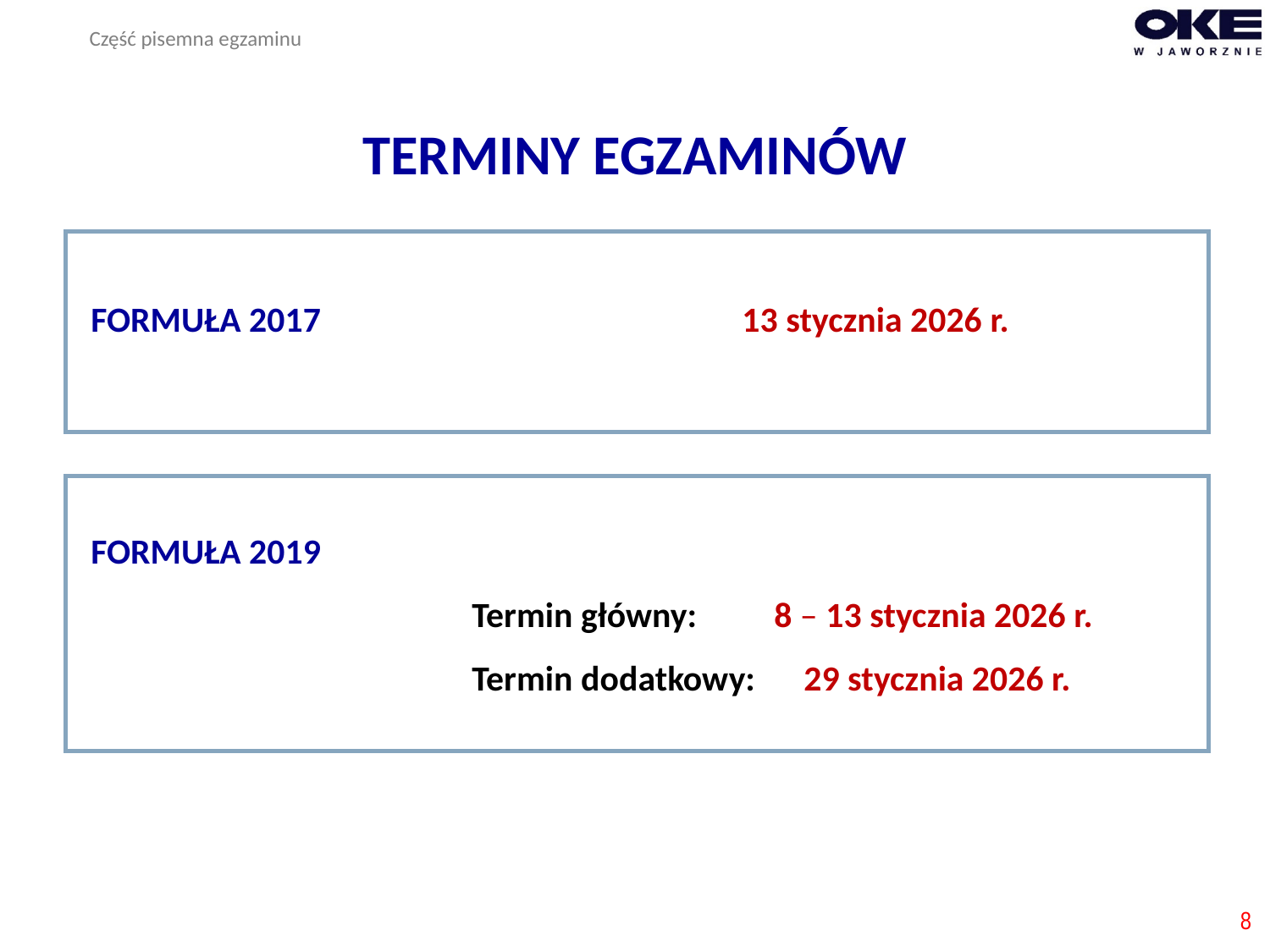

Część pisemna egzaminu
# TERMINY EGZAMINÓW

FORMUŁA 2017	                            	  13 stycznia 2026 r.

FORMUŁA 2019
			Termin główny: 	      8 – 13 stycznia 2026 r.
			Termin dodatkowy:      29 stycznia 2026 r.

8